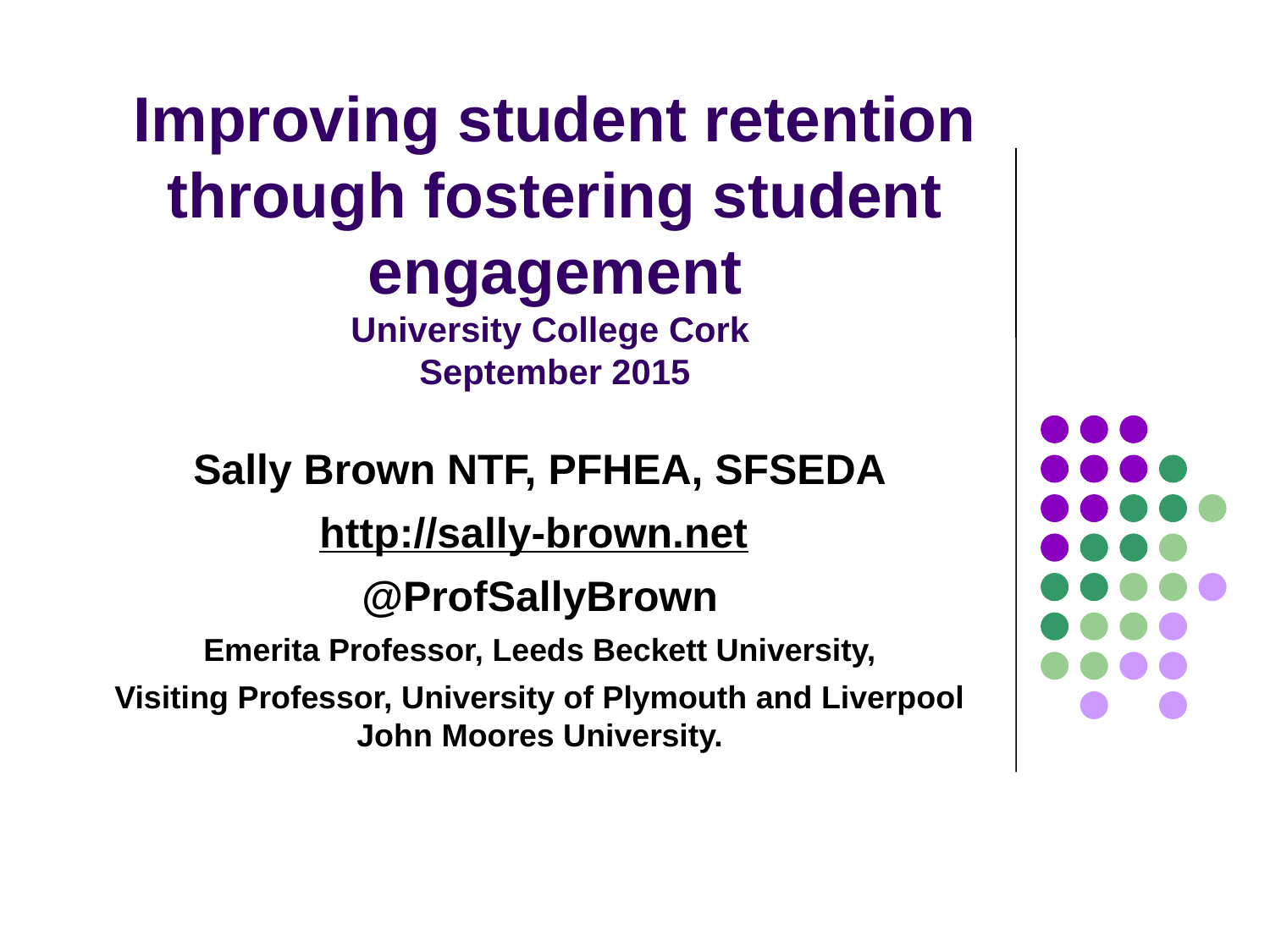

# Improving student retention through fostering student engagement University College Cork September 2015
Sally Brown NTF, PFHEA, SFSEDA
http://sally-brown.net
@ProfSallyBrown
Emerita Professor, Leeds Beckett University,
Visiting Professor, University of Plymouth and Liverpool John Moores University.